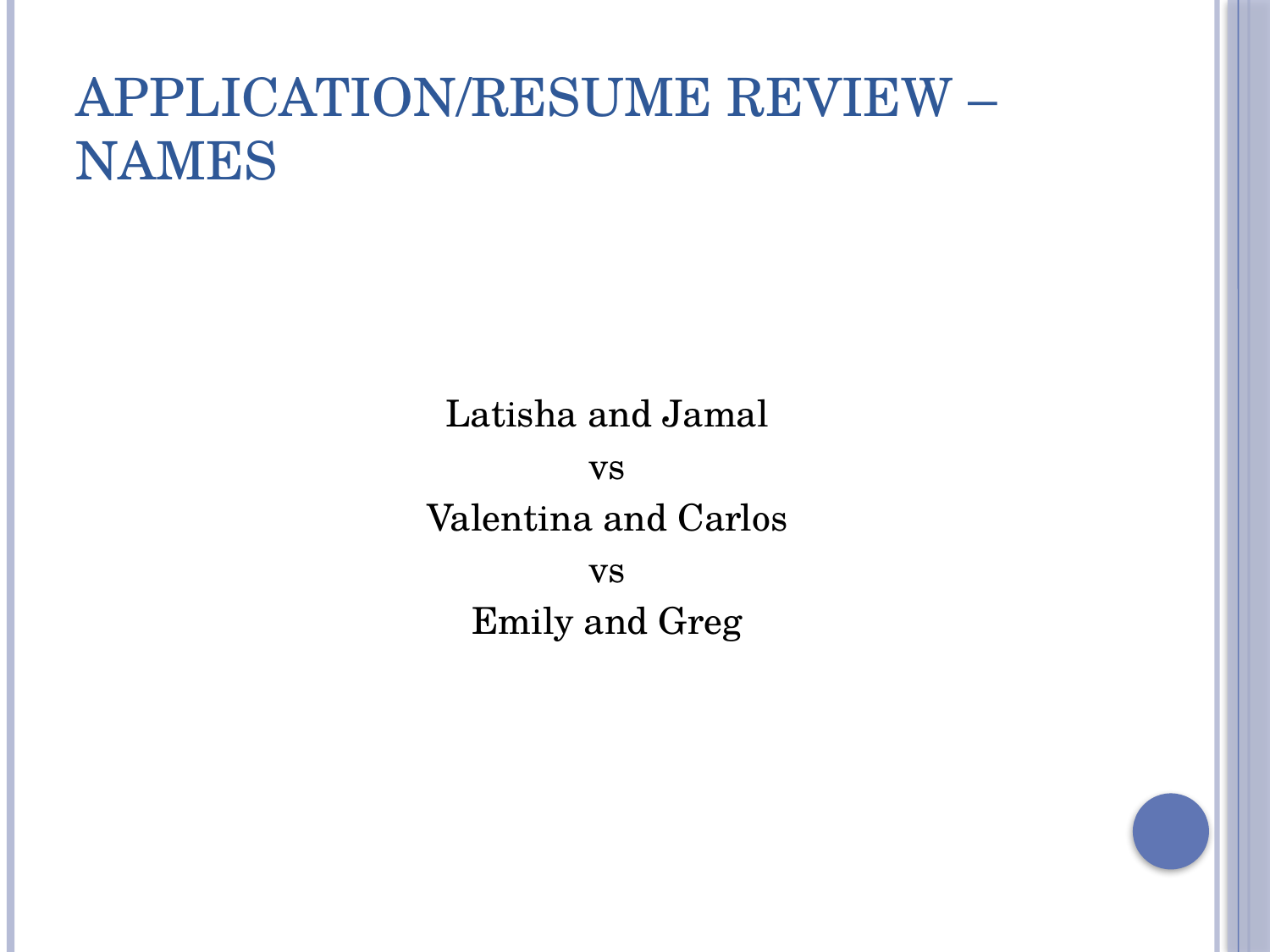

# Application/Resume Review – names

Latisha and Jamal
vs
Valentina and Carlos
vs
Emily and Greg